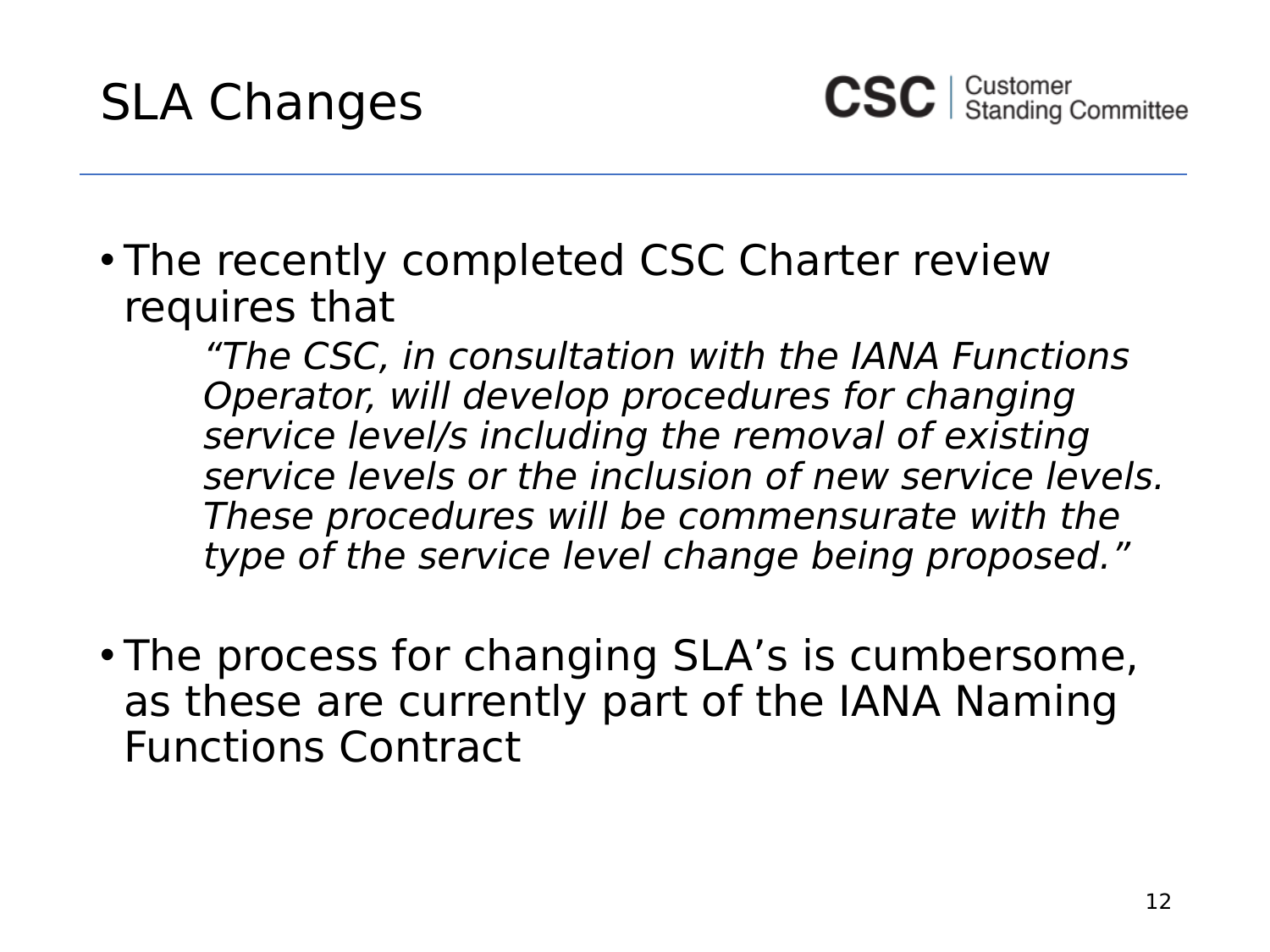

# SLA Changes
The recently completed CSC Charter review requires that
“The CSC, in consultation with the IANA Functions Operator, will develop procedures for changing service level/s including the removal of existing service levels or the inclusion of new service levels. These procedures will be commensurate with the type of the service level change being proposed.”

The process for changing SLA’s is cumbersome, as these are currently part of the IANA Naming Functions Contract